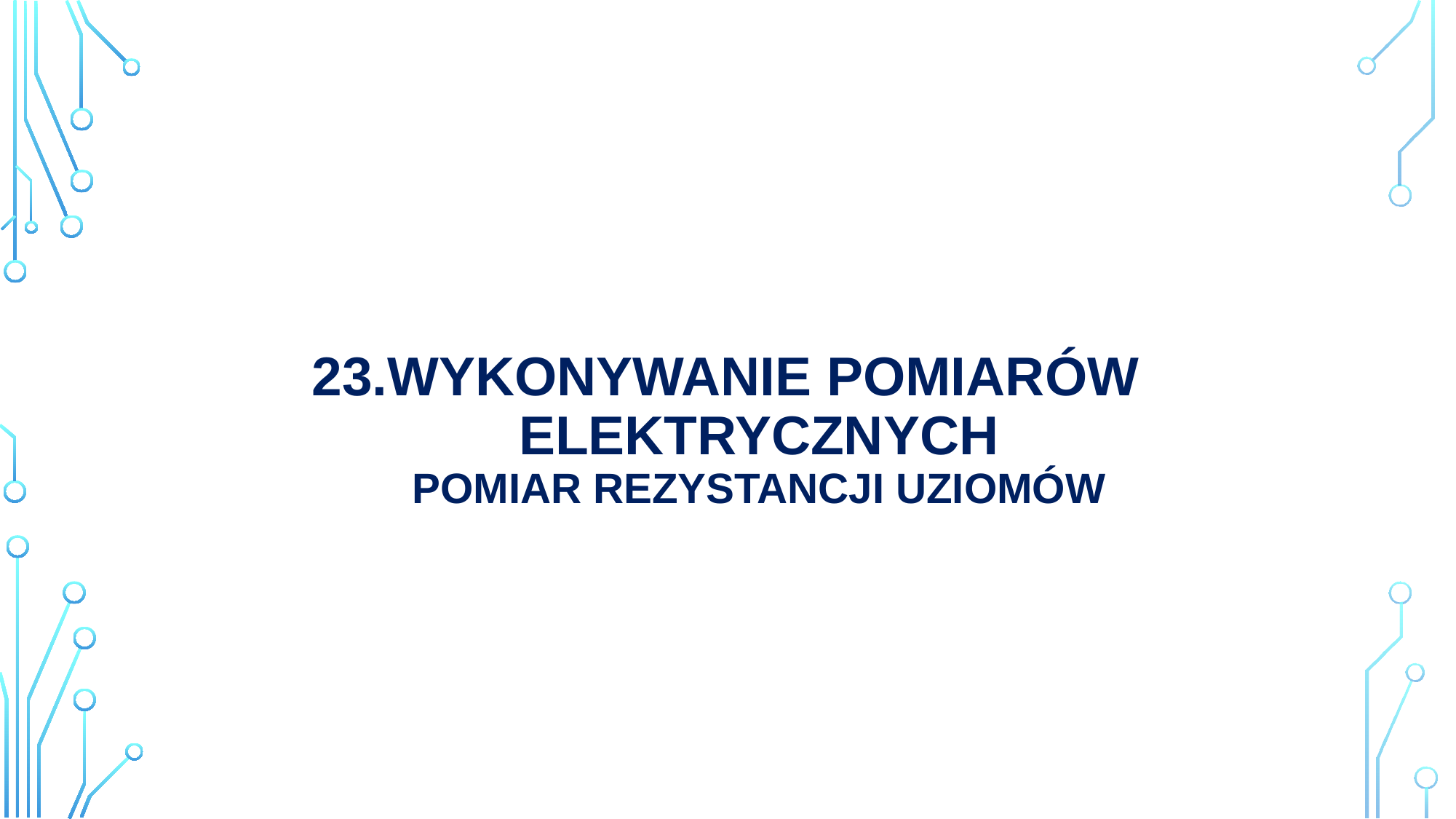

# Wykonywanie Pomiarów Elektrycznych Pomiar rezystancji uziomów